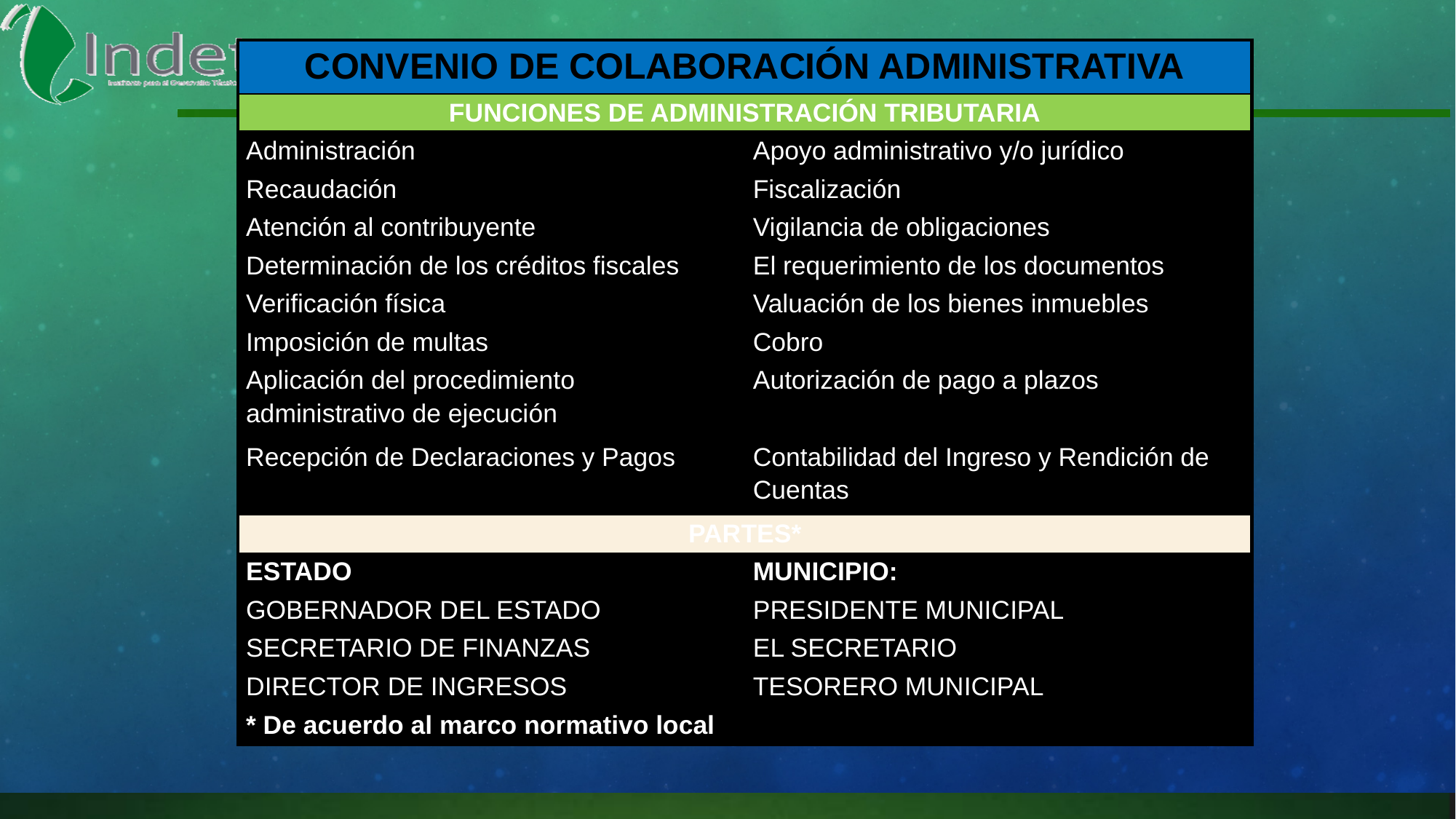

| CONVENIO DE COLABORACIÓN ADMINISTRATIVA |  |
| --- | --- |
| FUNCIONES DE ADMINISTRACIÓN TRIBUTARIA |  |
| Administración | Apoyo administrativo y/o jurídico |
| Recaudación | Fiscalización |
| Atención al contribuyente | Vigilancia de obligaciones |
| Determinación de los créditos fiscales | El requerimiento de los documentos |
| Verificación física | Valuación de los bienes inmuebles |
| Imposición de multas | Cobro |
| Aplicación del procedimiento administrativo de ejecución | Autorización de pago a plazos |
| Recepción de Declaraciones y Pagos | Contabilidad del Ingreso y Rendición de Cuentas |
| PARTES\* |  |
| ESTADO | MUNICIPIO: |
| GOBERNADOR DEL ESTADO | PRESIDENTE MUNICIPAL |
| SECRETARIO DE FINANZAS | EL SECRETARIO |
| DIRECTOR DE INGRESOS | TESORERO MUNICIPAL |
| \* De acuerdo al marco normativo local |  |